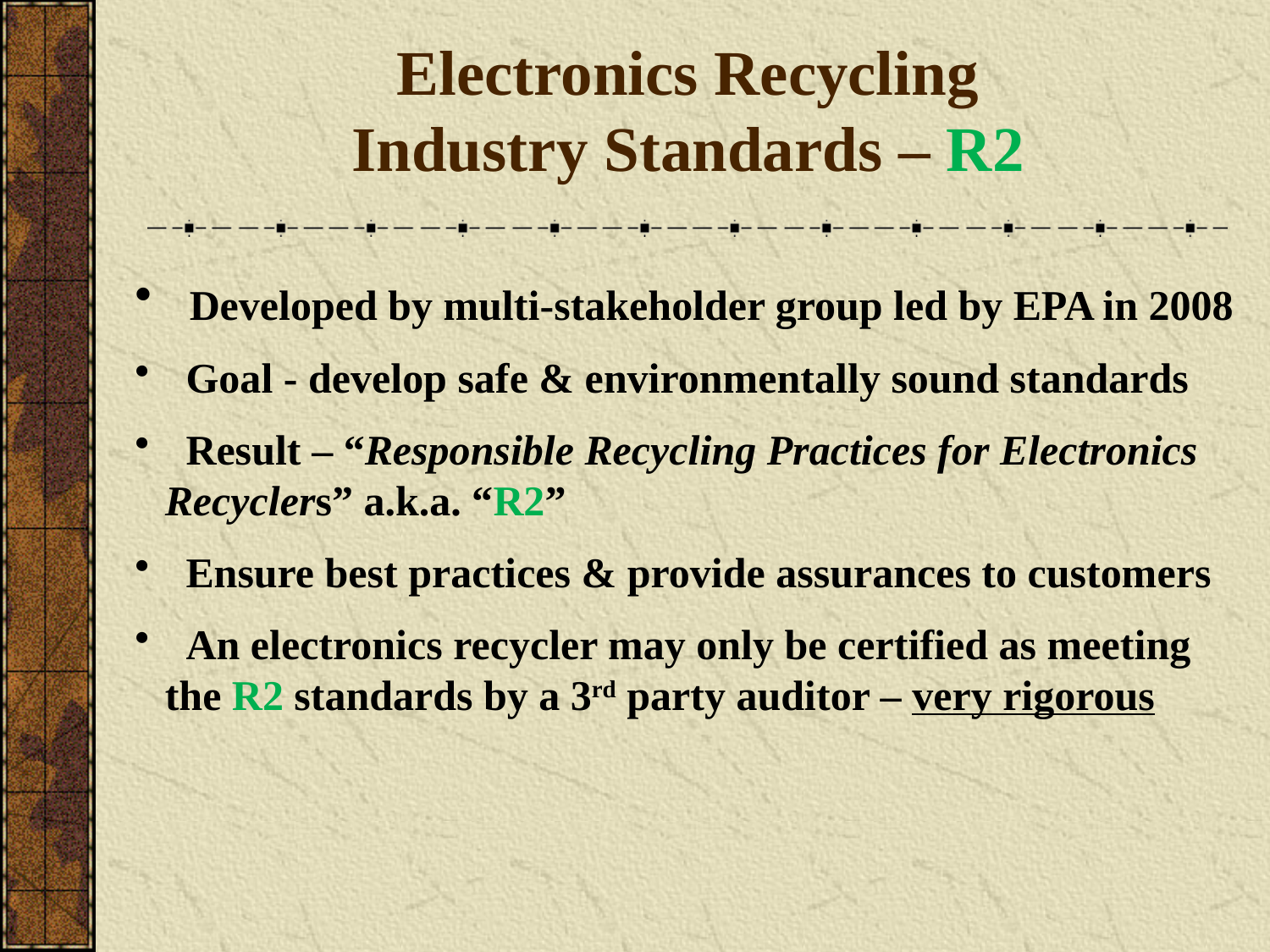

# Electronics Recycling Industry Standards – R2
  Developed by multi-stakeholder group led by EPA in 2008
  Goal - develop safe & environmentally sound standards
  Result – “Responsible Recycling Practices for Electronics Recyclers” a.k.a. “R2”
  Ensure best practices & provide assurances to customers
  An electronics recycler may only be certified as meeting the R2 standards by a 3rd party auditor – very rigorous